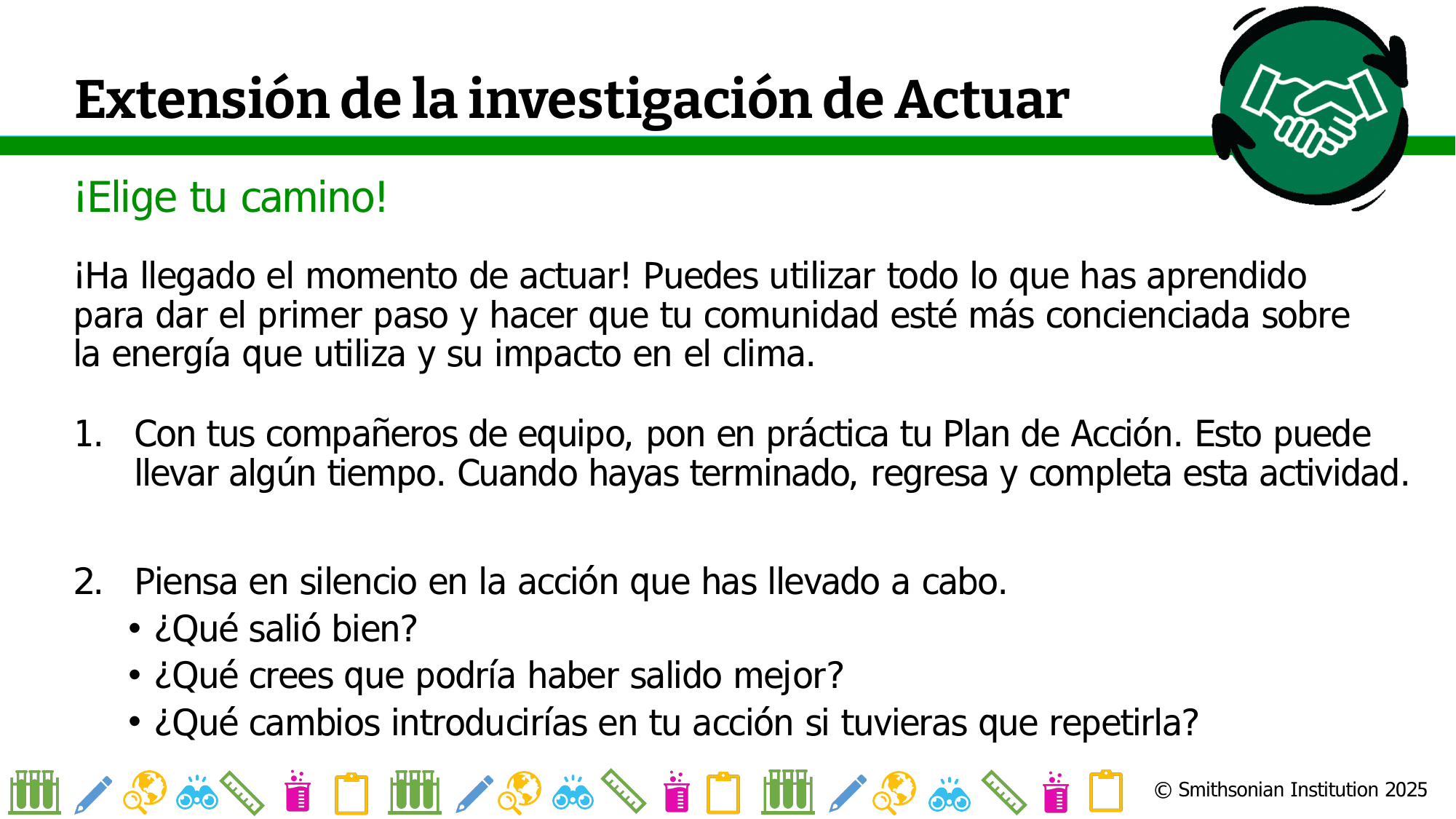

# Extensión de la investigación de Actuar
¡Elige tu camino!
¡Ha llegado el momento de actuar! Puedes utilizar todo lo que has aprendido para dar el primer paso y hacer que tu comunidad esté más concienciada sobre la energía que utiliza y su impacto en el clima.
Con tus compañeros de equipo, pon en práctica tu Plan de Acción. Esto puede llevar algún tiempo. Cuando hayas terminado, regresa y completa esta actividad.

Piensa en silencio en la acción que has llevado a cabo.
¿Qué salió bien?
¿Qué crees que podría haber salido mejor?
¿Qué cambios introducirías en tu acción si tuvieras que repetirla?